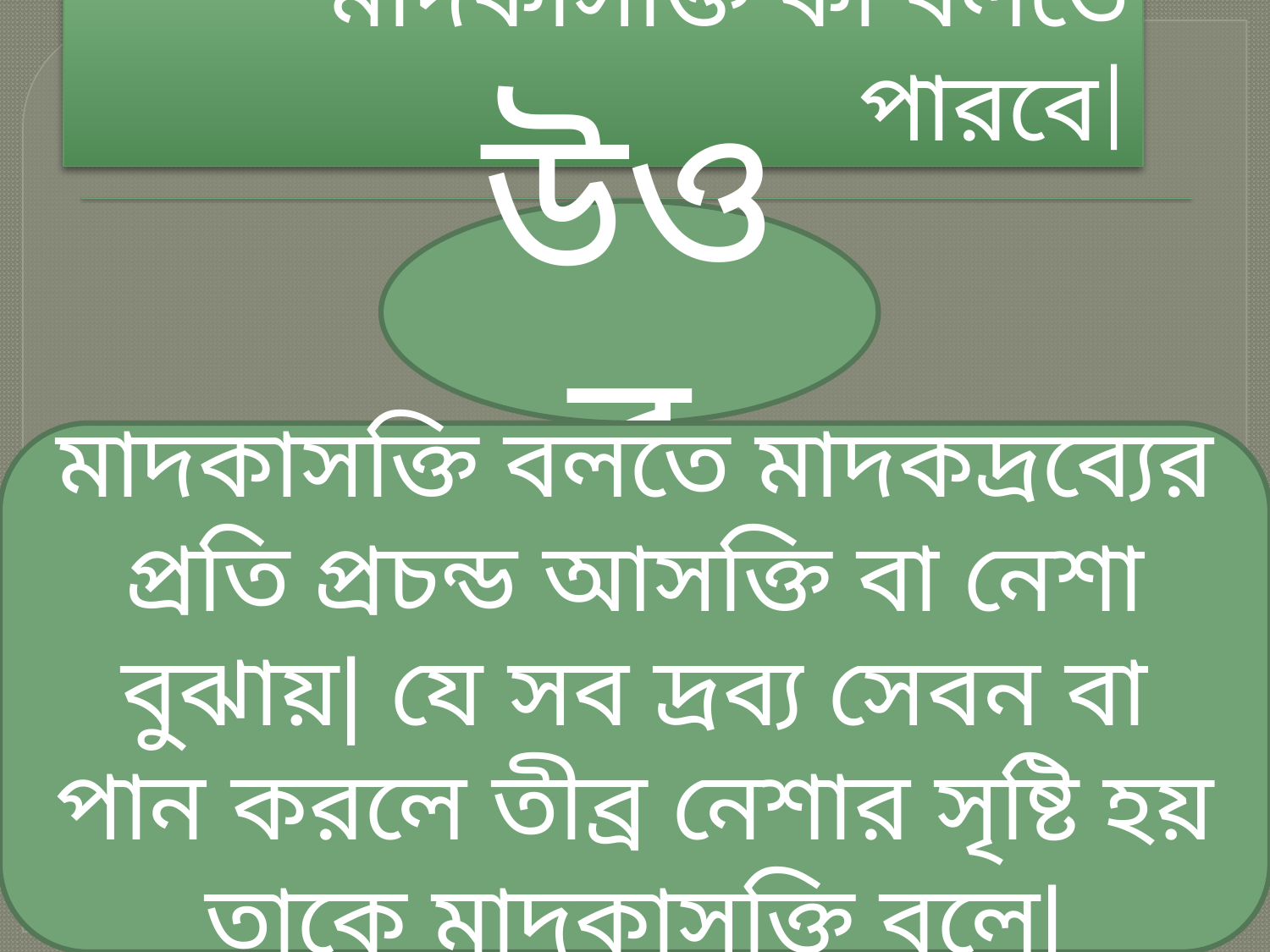

# মাদকাসক্তি কী বলতে পারবে|
উওর
মাদকাসক্তি বলতে মাদকদ্রব্যের প্রতি প্রচন্ড আসক্তি বা নেশা বুঝায়| যে সব দ্রব্য সেবন বা পান করলে তীব্র নেশার সৃষ্টি হয় তাকে মাদকাসক্তি বলে|